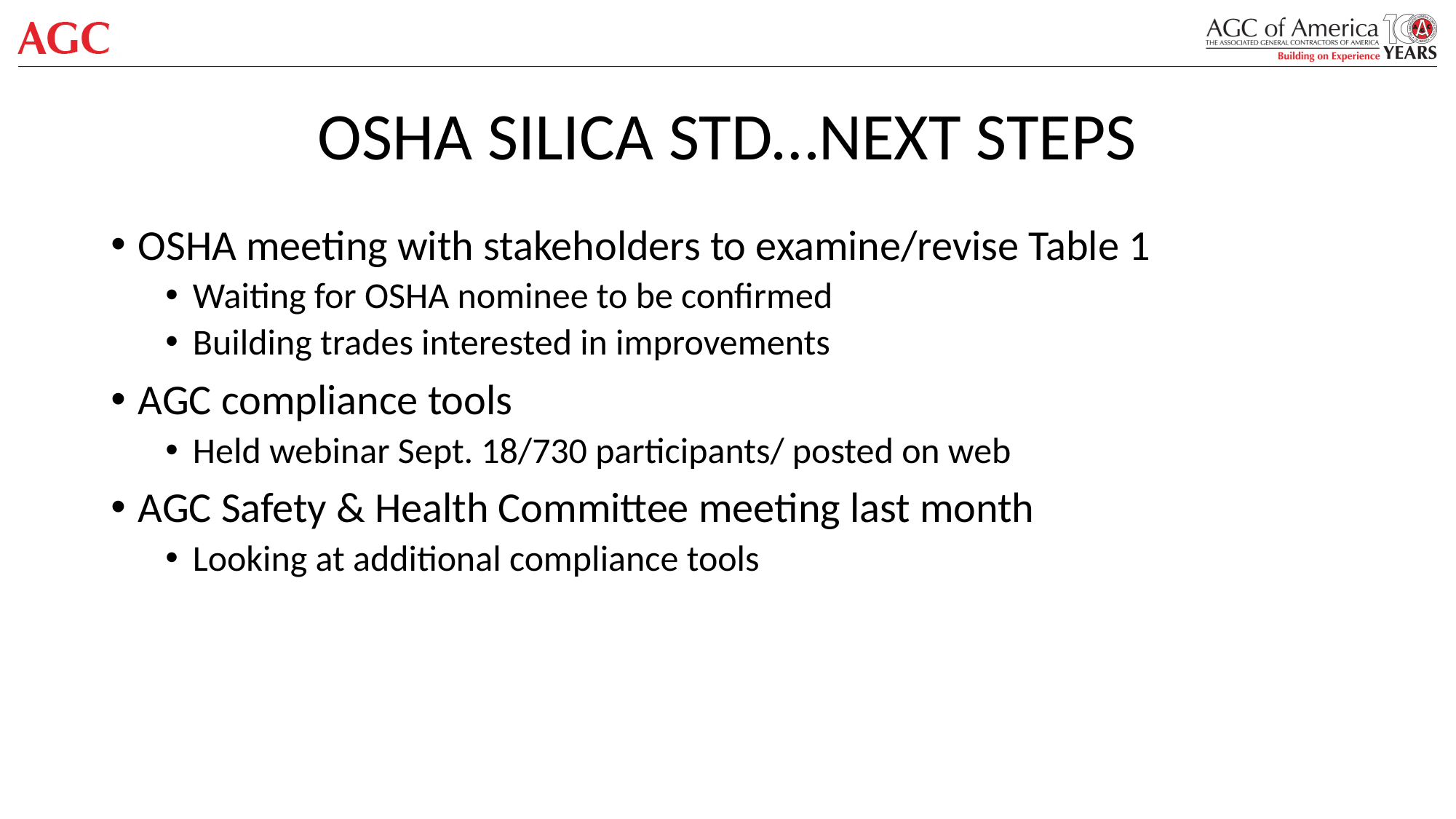

# OSHA SILICA STD…NEXT STEPS
OSHA meeting with stakeholders to examine/revise Table 1
Waiting for OSHA nominee to be confirmed
Building trades interested in improvements
AGC compliance tools
Held webinar Sept. 18/730 participants/ posted on web
AGC Safety & Health Committee meeting last month
Looking at additional compliance tools